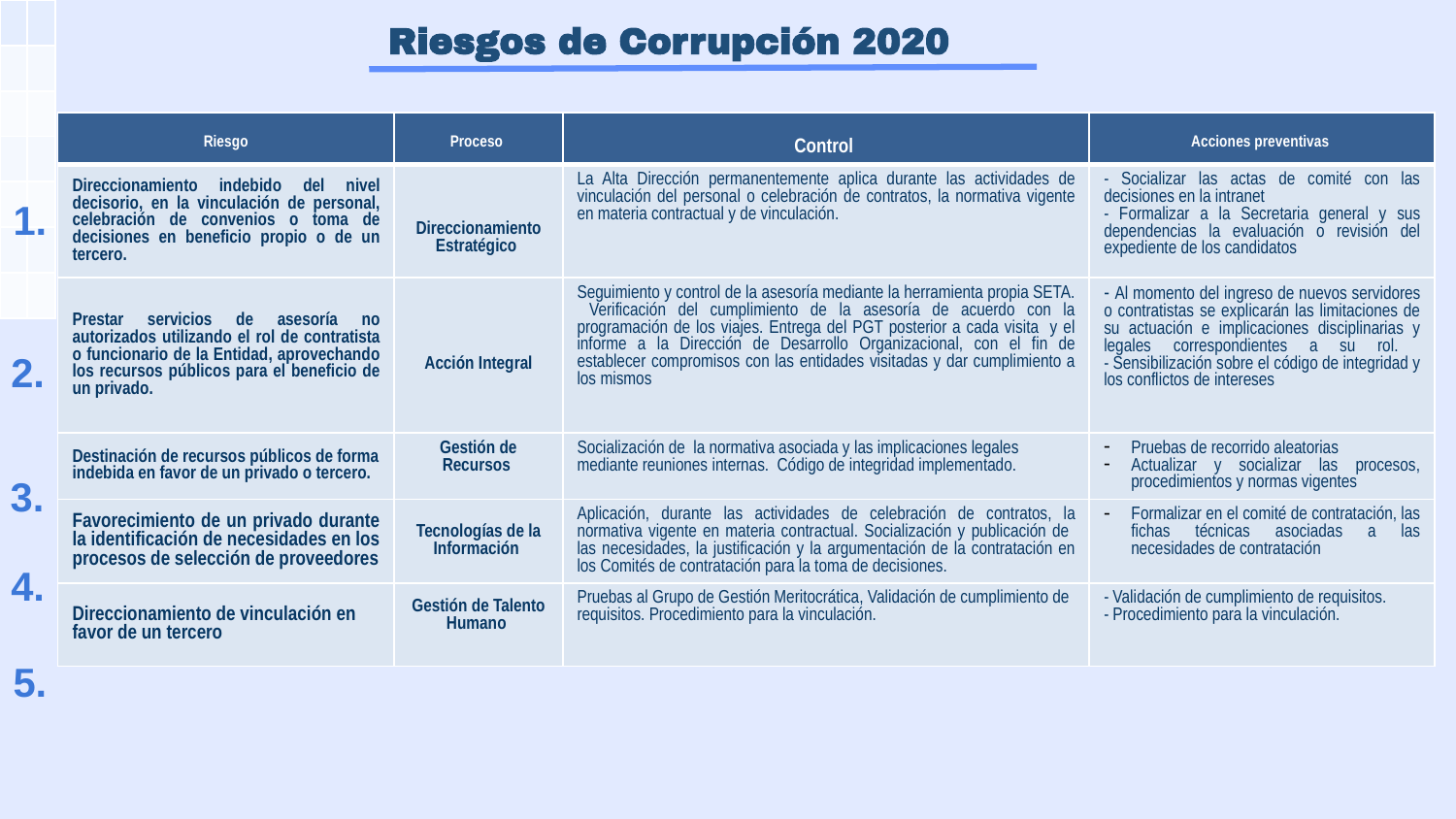

|  |  |
| --- | --- |
|  |  |
|  |  |
|  |  |
|  |  |
|  |  |
|  |  |
# Riesgos de Corrupción 2020
| Riesgo | Proceso | Control | Acciones preventivas |
| --- | --- | --- | --- |
| Direccionamiento indebido del nivel decisorio, en la vinculación de personal, celebración de convenios o toma de decisiones en beneficio propio o de un tercero. | Direccionamiento Estratégico | La Alta Dirección permanentemente aplica durante las actividades de vinculación del personal o celebración de contratos, la normativa vigente en materia contractual y de vinculación. | - Socializar las actas de comité con las decisiones en la intranet - Formalizar a la Secretaria general y sus dependencias la evaluación o revisión del expediente de los candidatos |
| Prestar servicios de asesoría no autorizados utilizando el rol de contratista o funcionario de la Entidad, aprovechando los recursos públicos para el beneficio de un privado. | Acción Integral | Seguimiento y control de la asesoría mediante la herramienta propia SETA. Verificación del cumplimiento de la asesoría de acuerdo con la programación de los viajes. Entrega del PGT posterior a cada visita y el informe a la Dirección de Desarrollo Organizacional, con el fin de establecer compromisos con las entidades visitadas y dar cumplimiento a los mismos | - Al momento del ingreso de nuevos servidores o contratistas se explicarán las limitaciones de su actuación e implicaciones disciplinarias y legales correspondientes a su rol. - Sensibilización sobre el código de integridad y los conflictos de intereses |
| Destinación de recursos públicos de forma indebida en favor de un privado o tercero. | Gestión de Recursos | Socialización de la normativa asociada y las implicaciones legales mediante reuniones internas. Código de integridad implementado. | Pruebas de recorrido aleatorias Actualizar y socializar las procesos, procedimientos y normas vigentes |
| Favorecimiento de un privado durante la identificación de necesidades en los procesos de selección de proveedores | Tecnologías de la Información | Aplicación, durante las actividades de celebración de contratos, la normativa vigente en materia contractual. Socialización y publicación de las necesidades, la justificación y la argumentación de la contratación en los Comités de contratación para la toma de decisiones. | Formalizar en el comité de contratación, las fichas técnicas asociadas a las necesidades de contratación |
| Direccionamiento de vinculación en favor de un tercero | Gestión de Talento Humano | Pruebas al Grupo de Gestión Meritocrática, Validación de cumplimiento de requisitos. Procedimiento para la vinculación. | - Validación de cumplimiento de requisitos. - Procedimiento para la vinculación. |
1.
2.
3.
4.
5.